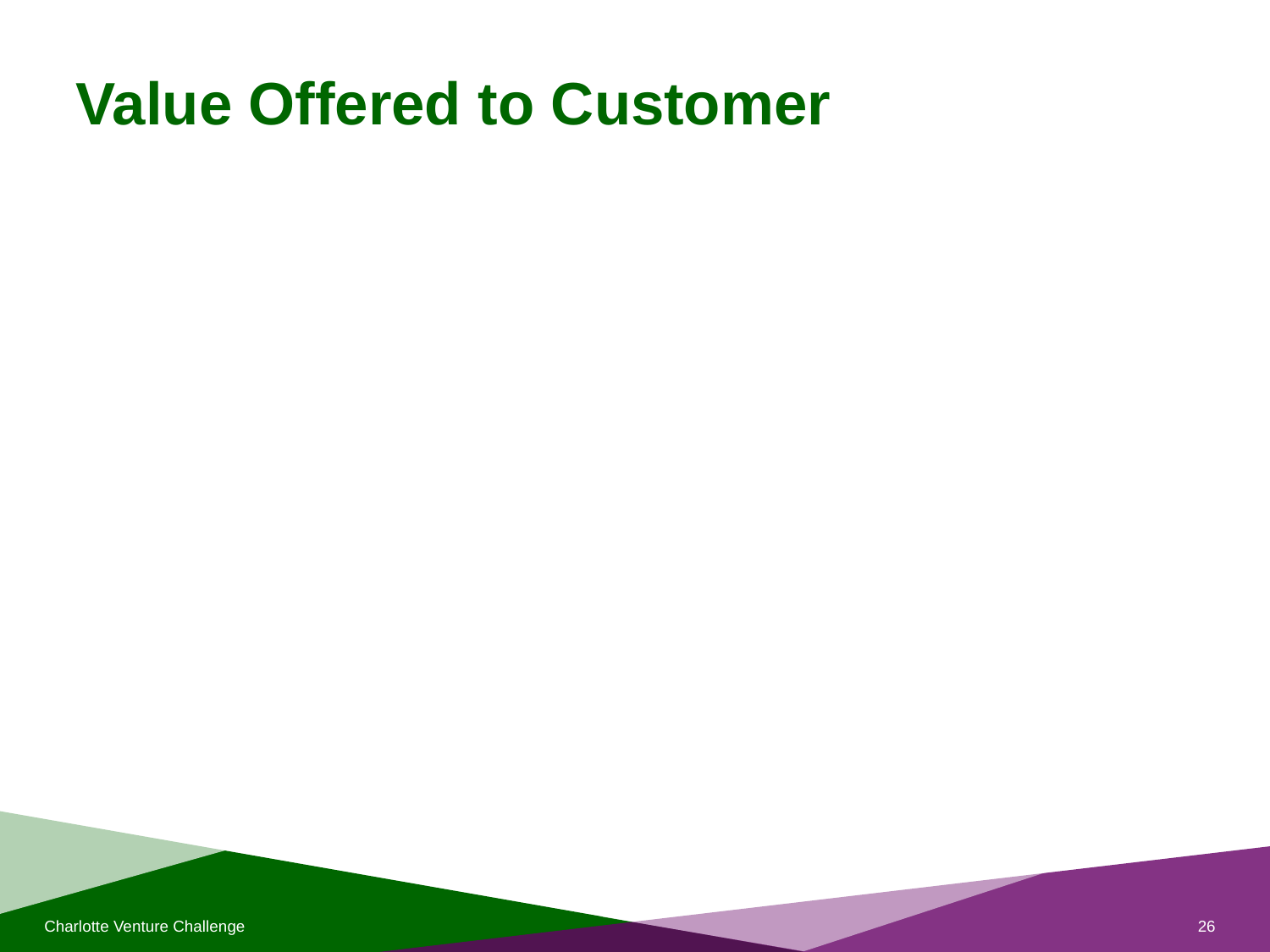

# Value Offered to Customer
Product: Performance, quality, features, brand, selection, search, easy to use, safe
Access: 	Convenient, location, nearby, at-hand, easy to find, in a reasonable time
Service: Ordering, delivery, return, check-out
Experience: Emotional, respect, ambiance, fun, intimacy, relationships, community
Price: Fair, visible, consistent, and reasonable
Charlotte Venture Challenge
26